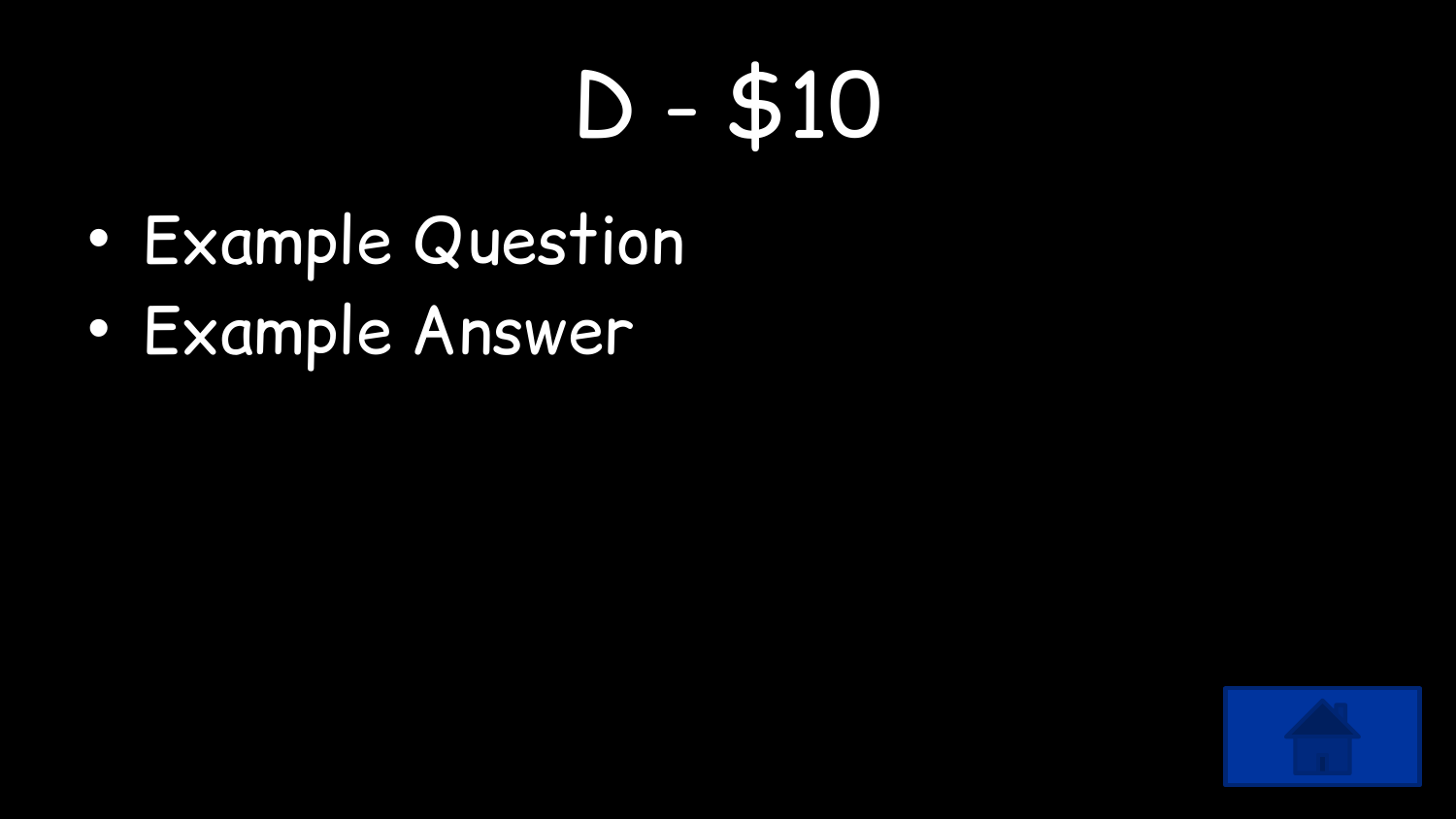

# D - $10
Example Question
Example Answer